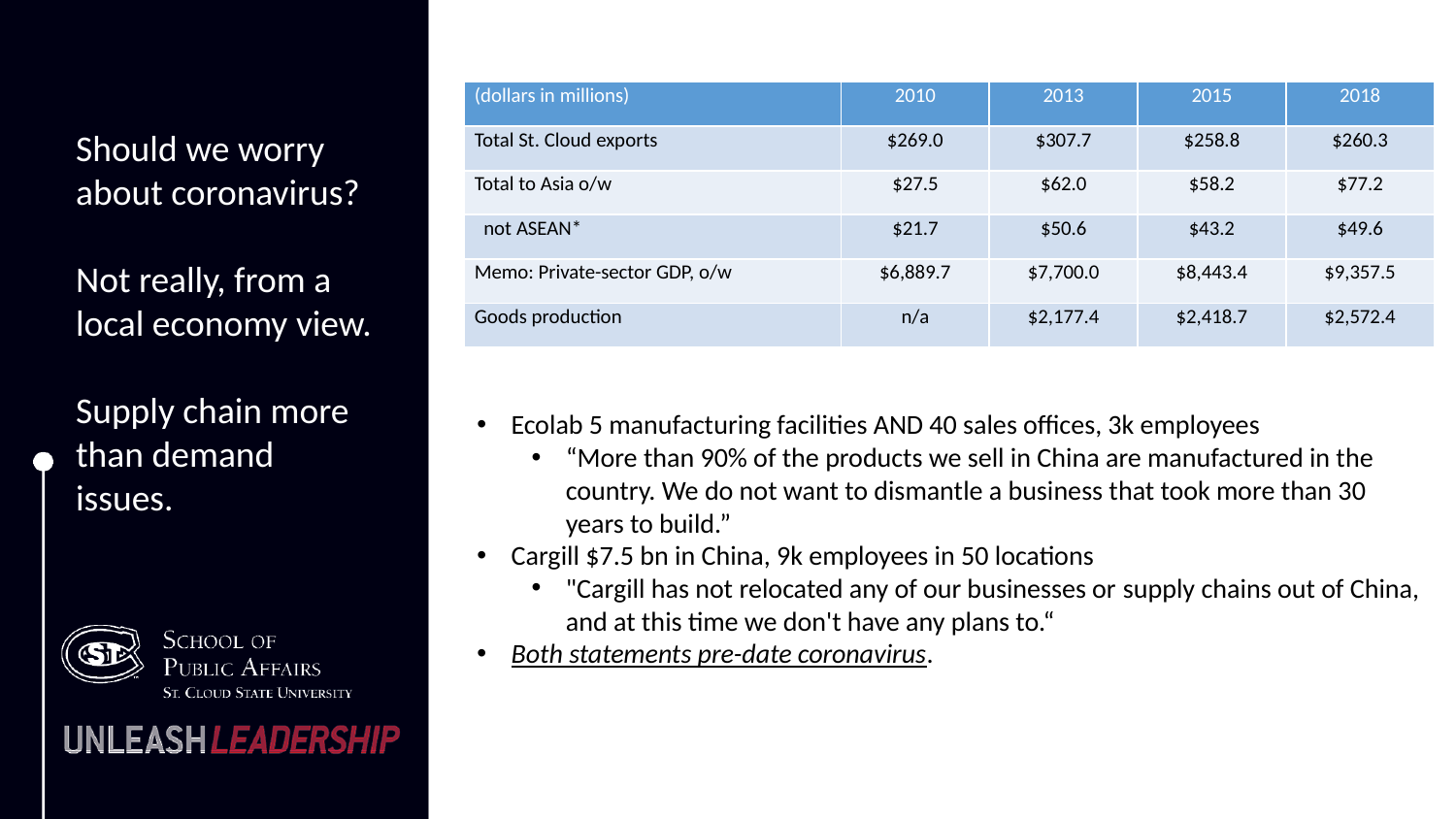

| (dollars in millions) | 2010 | 2013 | 2015 | 2018 |
| --- | --- | --- | --- | --- |
| Total St. Cloud exports | $269.0 | $307.7 | $258.8 | $260.3 |
| Total to Asia o/w | $27.5 | $62.0 | $58.2 | $77.2 |
| not ASEAN\* | $21.7 | $50.6 | $43.2 | $49.6 |
| Memo: Private-sector GDP, o/w | $6,889.7 | $7,700.0 | $8,443.4 | $9,357.5 |
| Goods production | n/a | $2,177.4 | $2,418.7 | $2,572.4 |
Should we worry about coronavirus?

Not really, from a local economy view.

Supply chain more than demand issues.
Ecolab 5 manufacturing facilities AND 40 sales offices, 3k employees
“More than 90% of the products we sell in China are manufactured in the country. We do not want to dismantle a business that took more than 30 years to build.”
Cargill $7.5 bn in China, 9k employees in 50 locations
"Cargill has not relocated any of our businesses or supply chains out of China, and at this time we don't have any plans to.“
Both statements pre-date coronavirus.